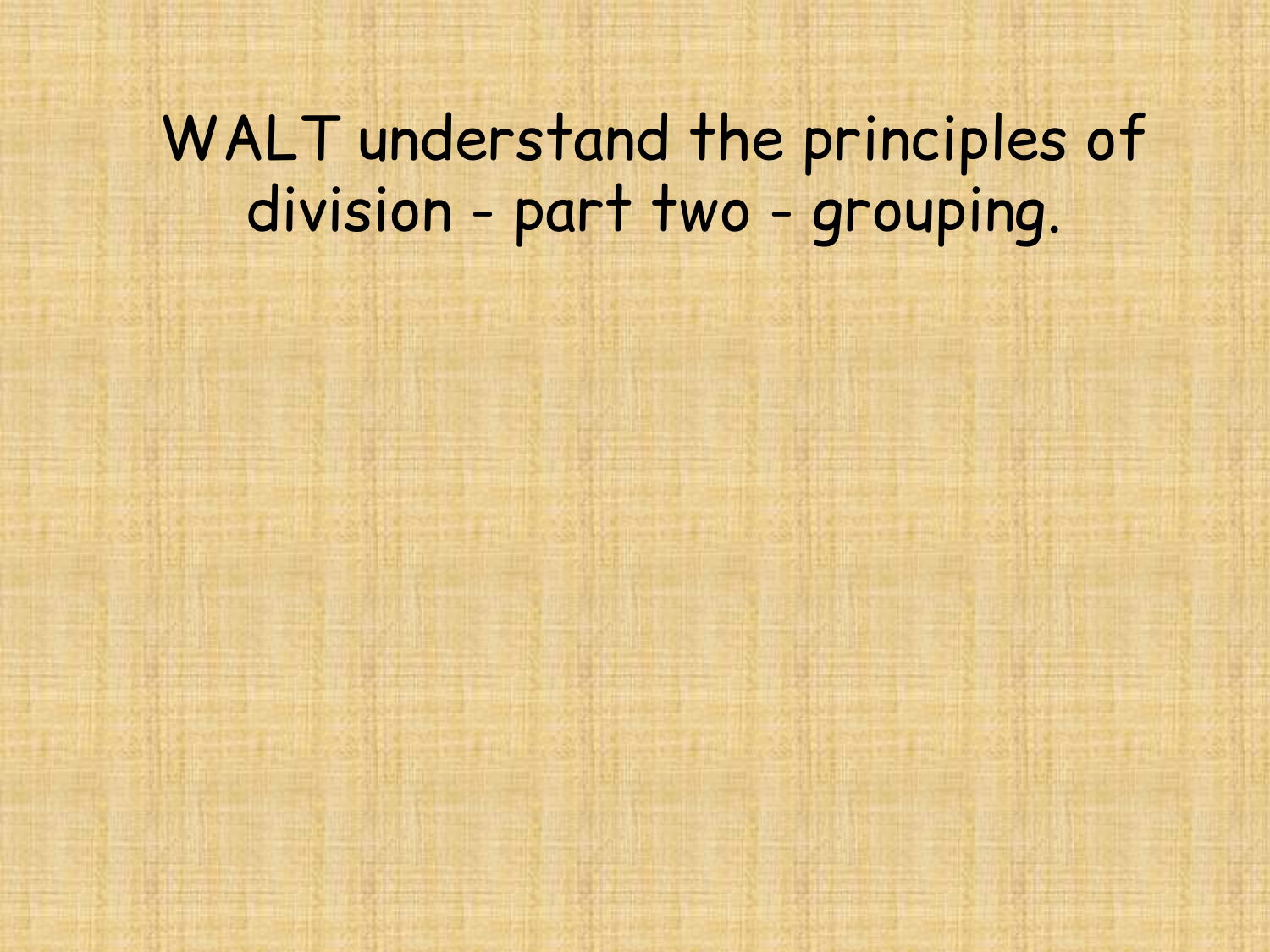

# WALT understand the principles of division - part two - grouping.